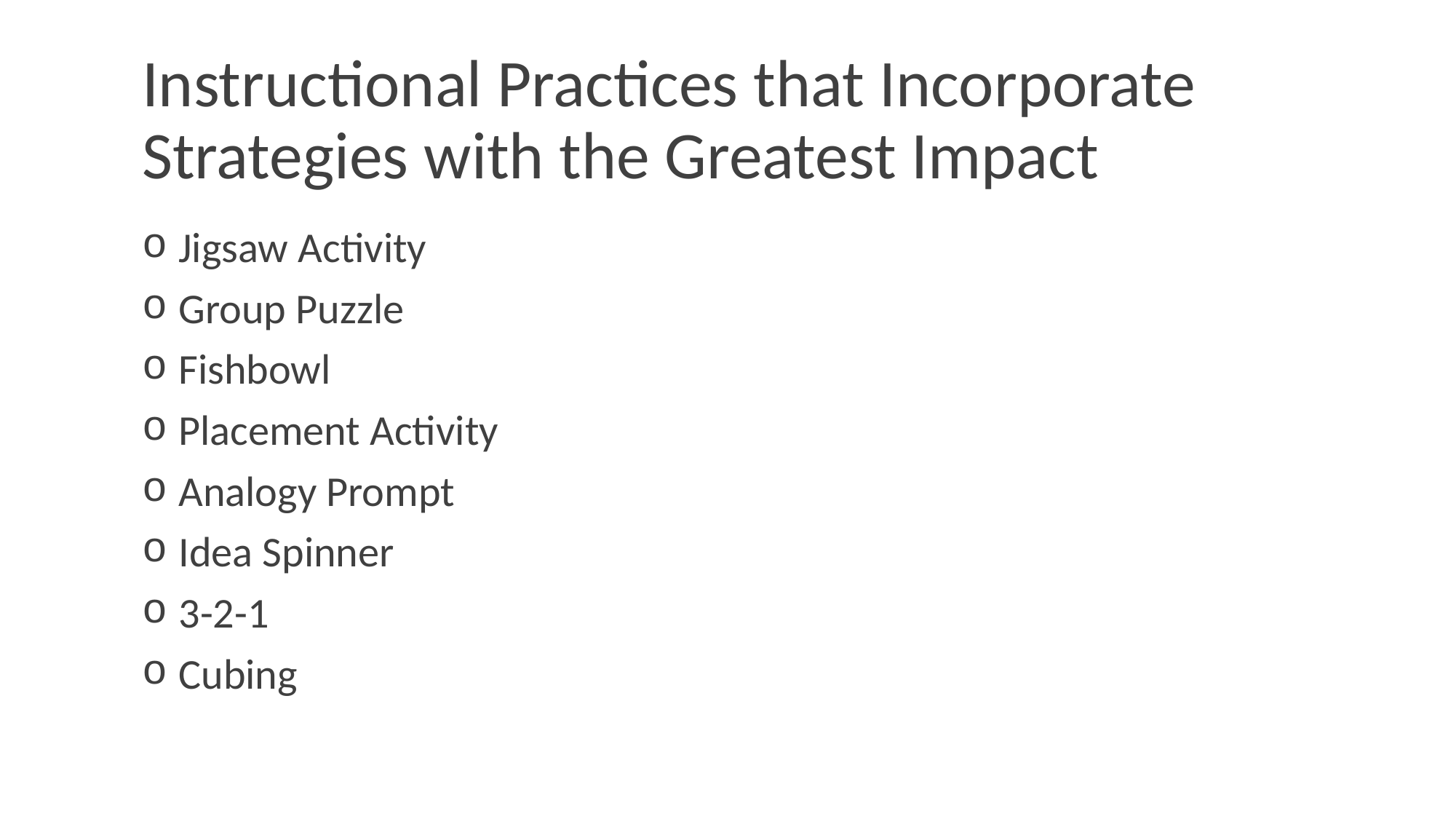

# Instructional Practices that Incorporate Strategies with the Greatest Impact
 Jigsaw Activity
 Group Puzzle
 Fishbowl
 Placement Activity
 Analogy Prompt
 Idea Spinner
 3-2-1
 Cubing